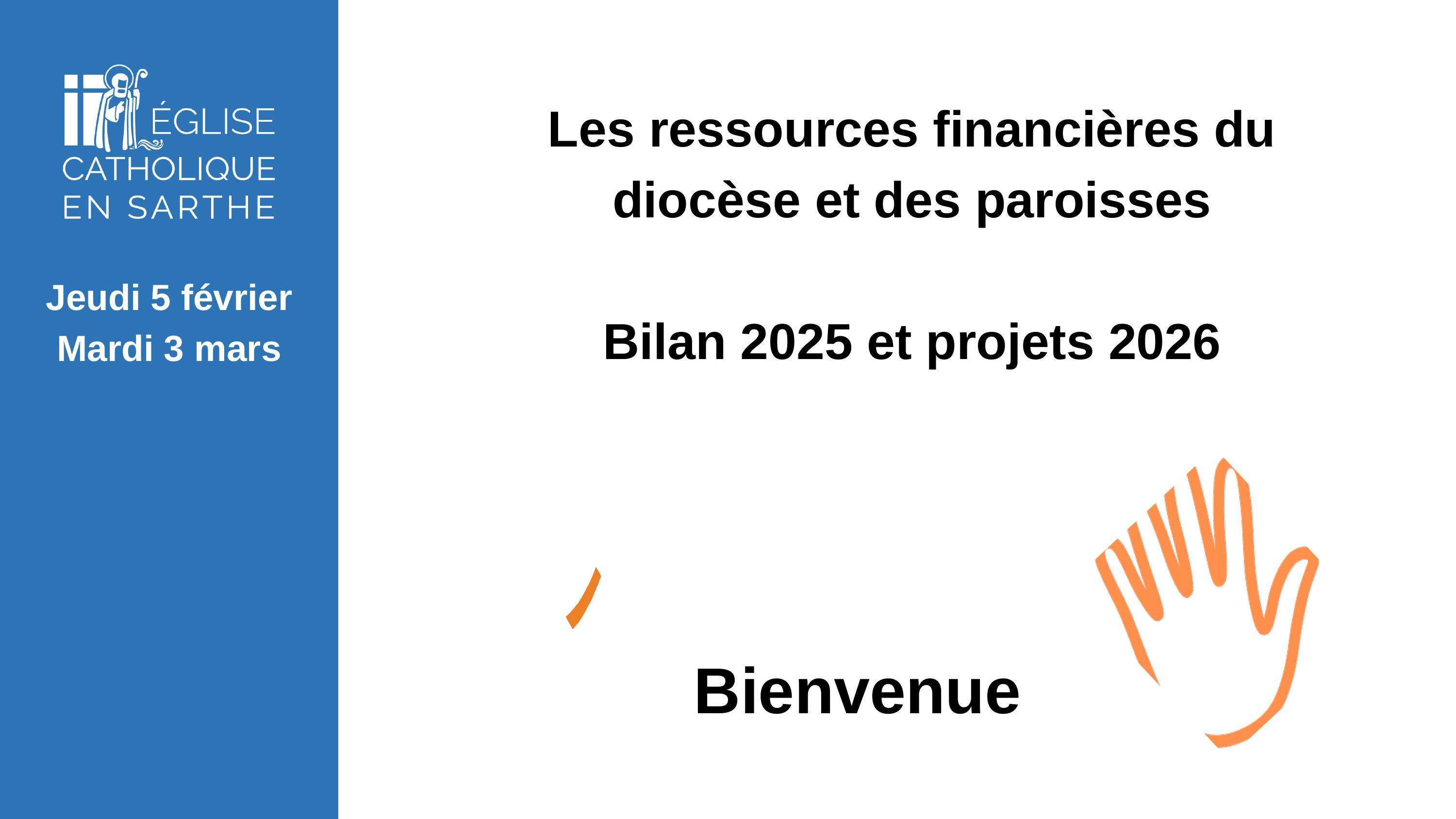

Les ressources financières du diocèse et des paroisses

Bilan 2025 et projets 2026
Jeudi 5 février
Mardi 3 mars

Bienvenue